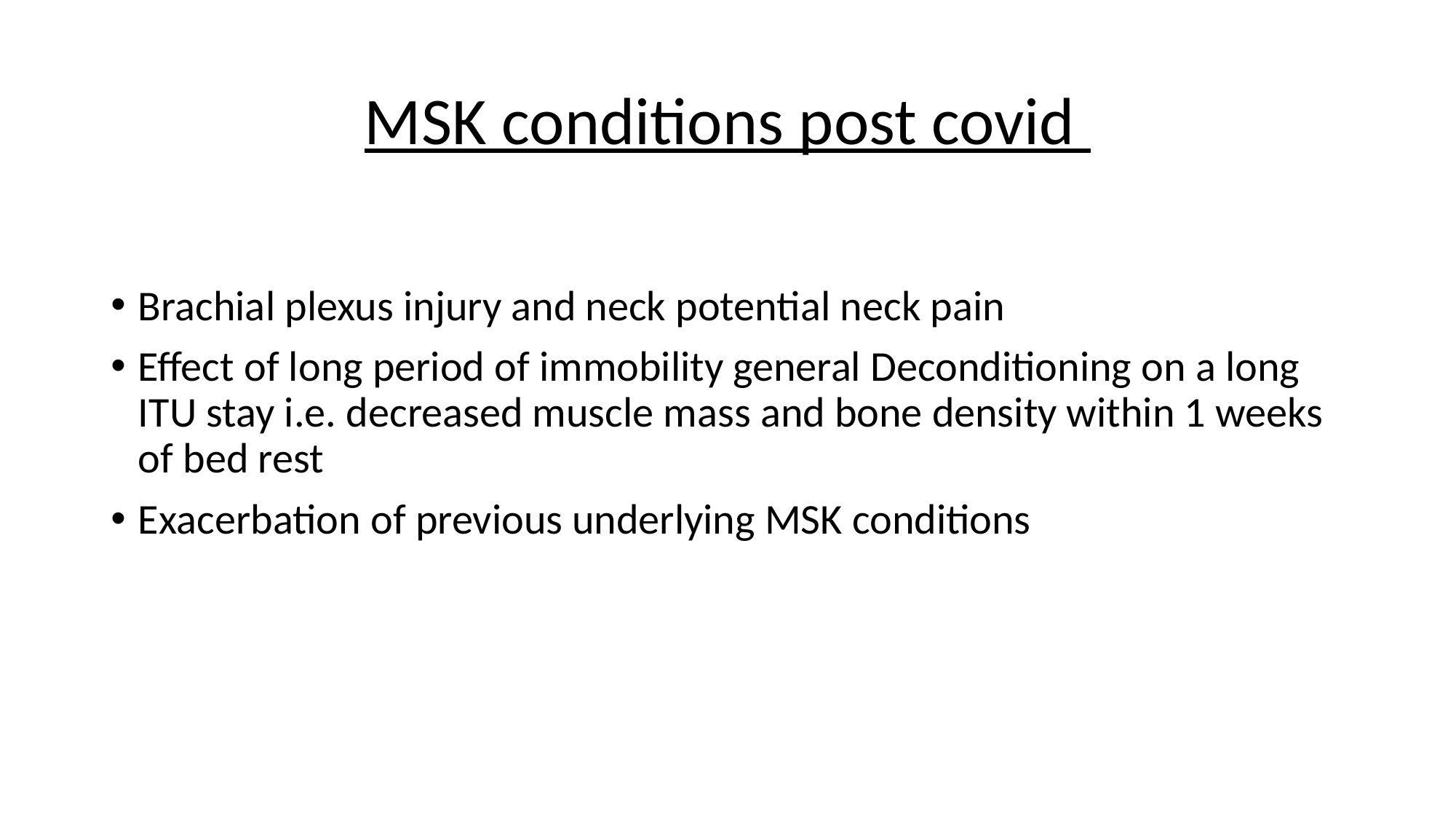

# MSK conditions post covid
Brachial plexus injury and neck potential neck pain
Effect of long period of immobility general Deconditioning on a long ITU stay i.e. decreased muscle mass and bone density within 1 weeks of bed rest
Exacerbation of previous underlying MSK conditions